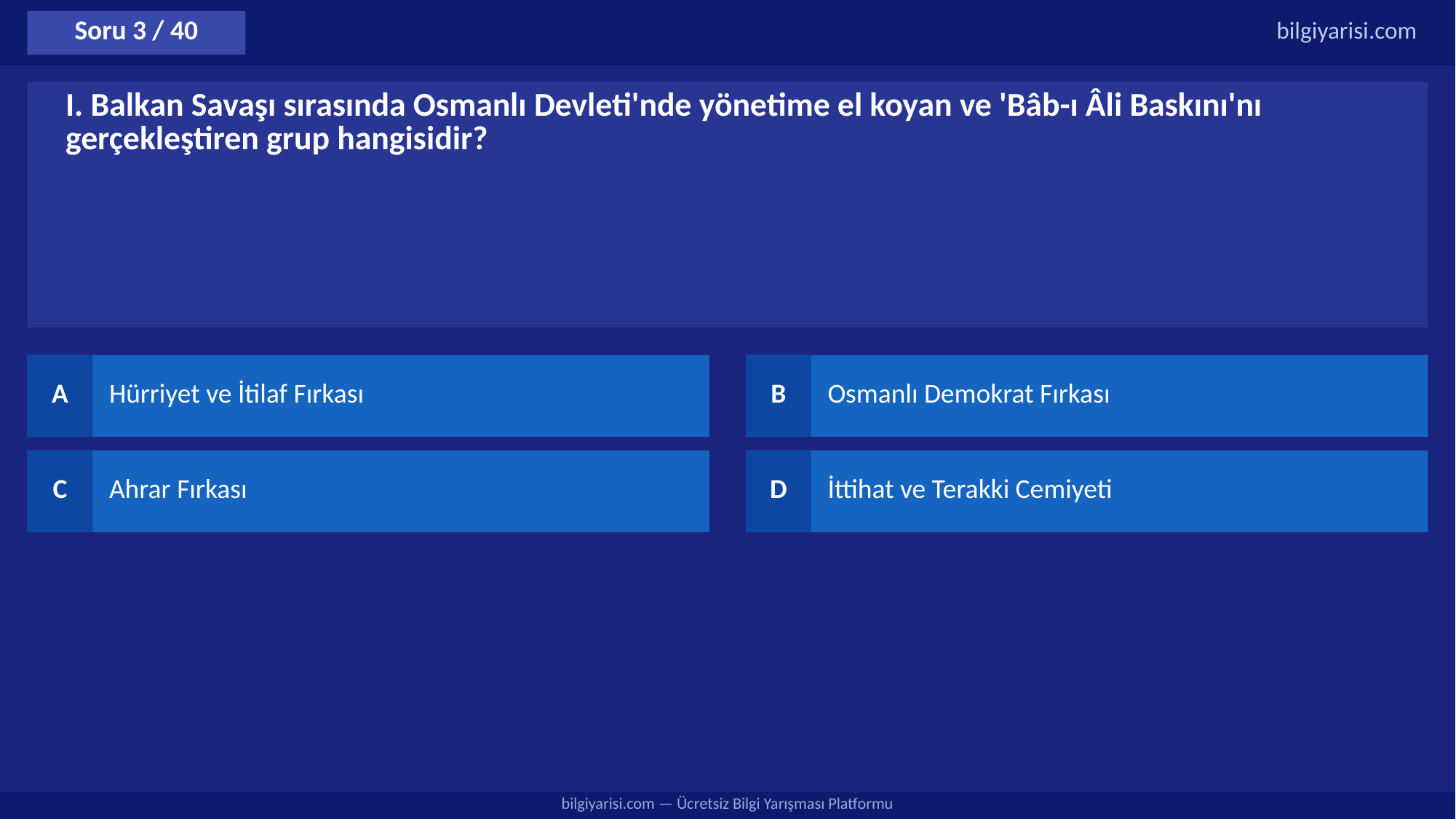

Soru 3 / 40
bilgiyarisi.com

I. Balkan Savaşı sırasında Osmanlı Devleti'nde yönetime el koyan ve 'Bâb-ı Âli Baskını'nı gerçekleştiren grup hangisidir?

A
Hürriyet ve İtilaf Fırkası

B
Osmanlı Demokrat Fırkası

C
Ahrar Fırkası

D
İttihat ve Terakki Cemiyeti
bilgiyarisi.com — Ücretsiz Bilgi Yarışması Platformu